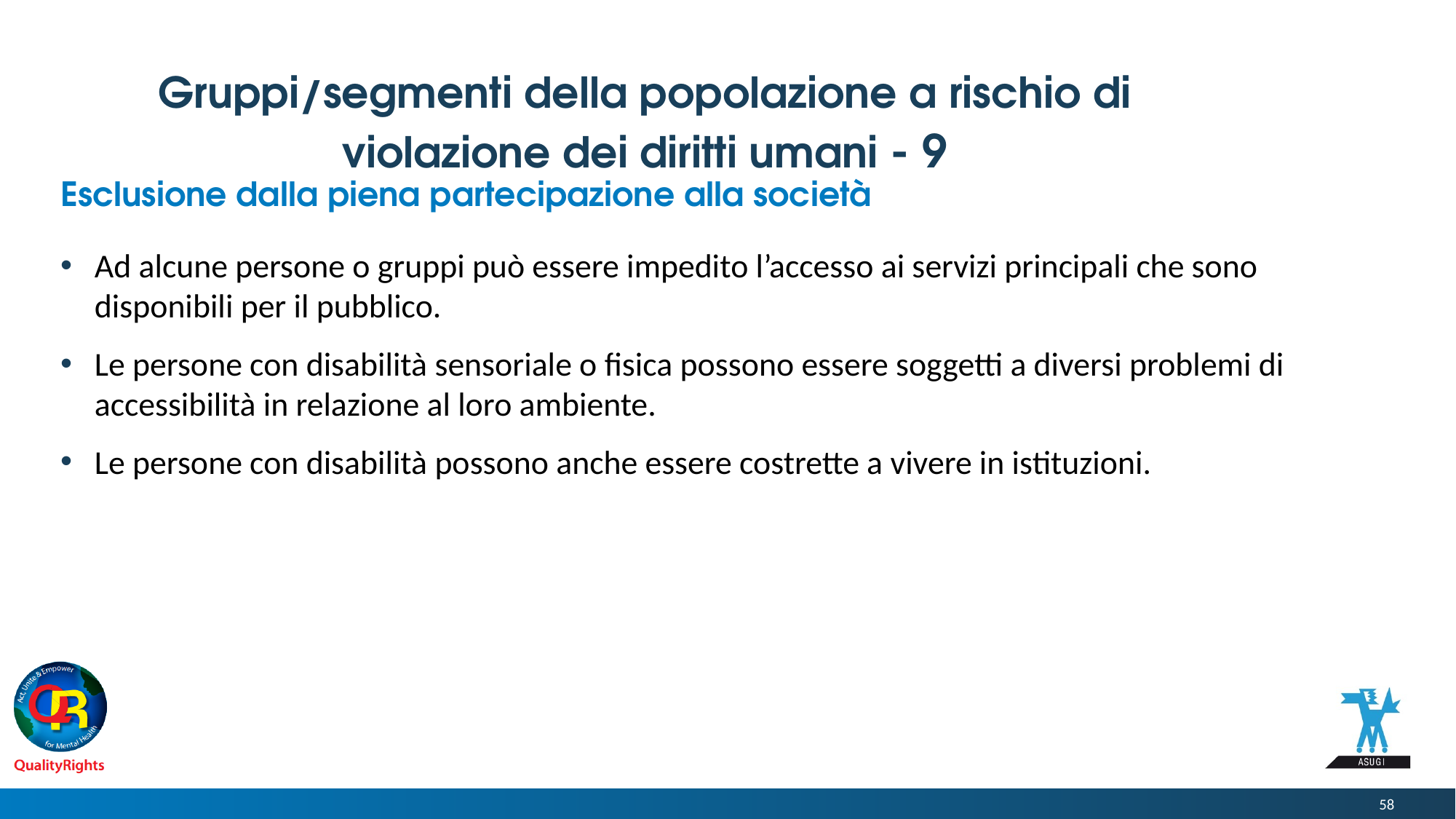

# Gruppi/segmenti della popolazione a rischio di violazione dei diritti umani - 9
Esclusione dalla piena partecipazione alla società
Ad alcune persone o gruppi può essere impedito l’accesso ai servizi principali che sono disponibili per il pubblico.
Le persone con disabilità sensoriale o fisica possono essere soggetti a diversi problemi di accessibilità in relazione al loro ambiente.
Le persone con disabilità possono anche essere costrette a vivere in istituzioni.

58